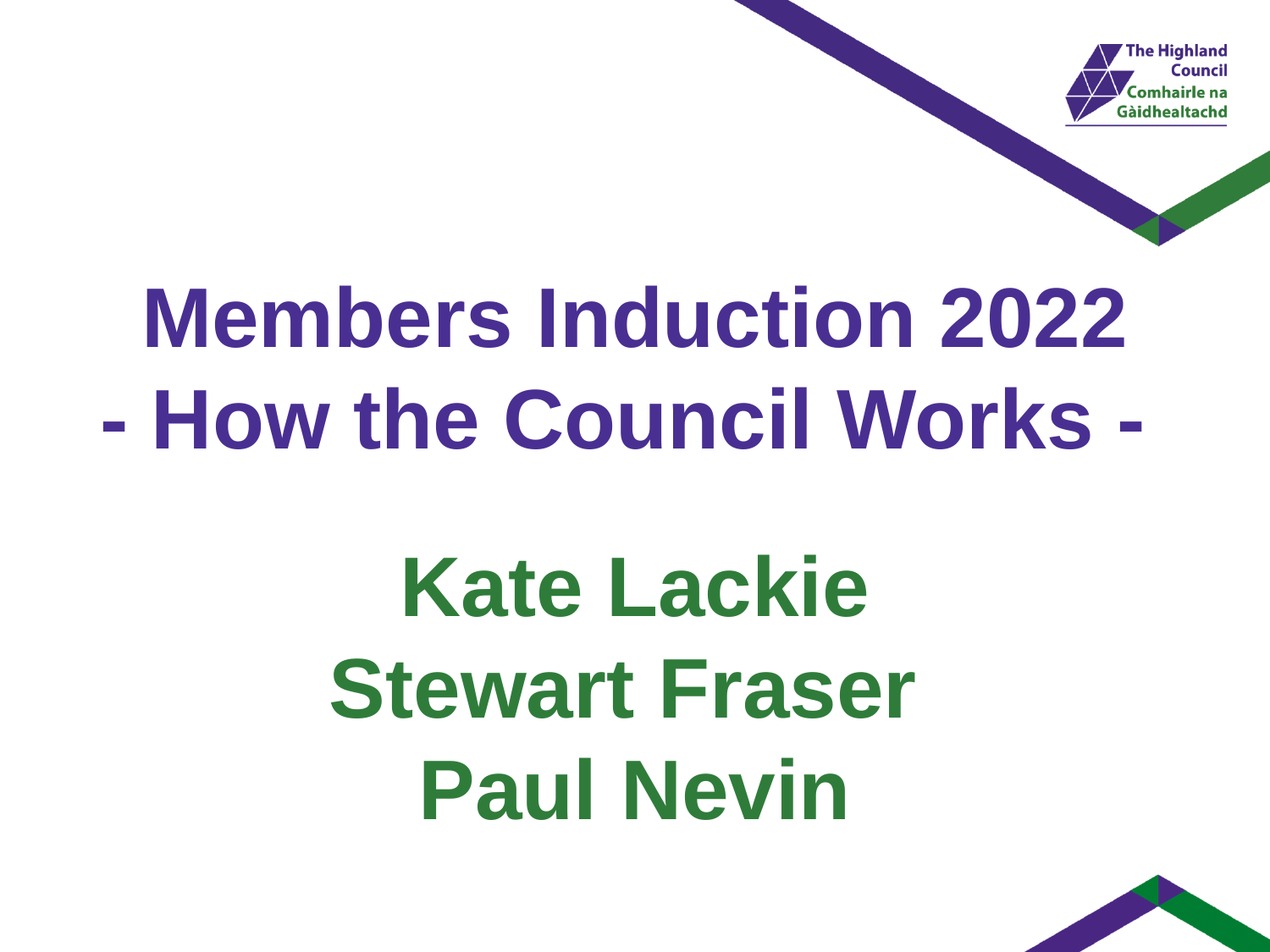

# Members Induction 2022 - How the Council Works -
Kate Lackie
Stewart Fraser
Paul Nevin